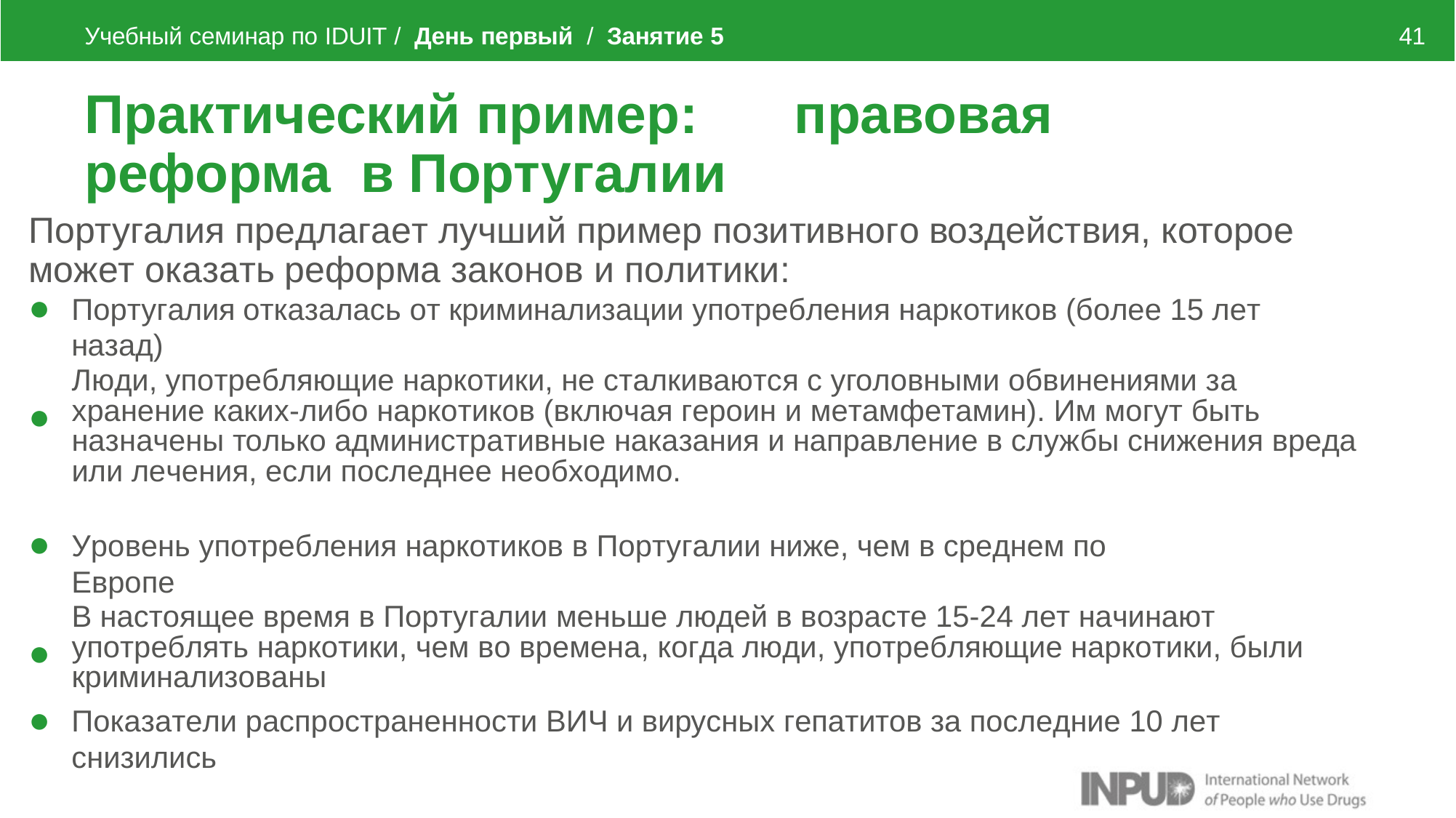

Учебный семинар по IDUIT /  День первый  /  Занятие 5 	41
Практический пример:	правовая реформа	в	Португалии
Португалия предлагает лучший пример позитивного воздействия, которое может оказать реформа законов и политики:
Португалия отказалась от криминализации употребления наркотиков (более 15 лет назад)
●
Люди, употребляющие наркотики, не сталкиваются с уголовными обвинениями за хранение каких-либо наркотиков (включая героин и метамфетамин). Им могут быть назначены только административные наказания и направление в службы снижения вреда или лечения, если последнее необходимо.
Уровень употребления наркотиков в Португалии ниже, чем в среднем по Европе
●
В настоящее время в Португалии меньше людей в возрасте 15-24 лет начинают употреблять наркотики, чем во времена, когда люди, употребляющие наркотики, были криминализованы
Показатели распространенности ВИЧ и вирусных гепатитов за последние 10 лет снизились